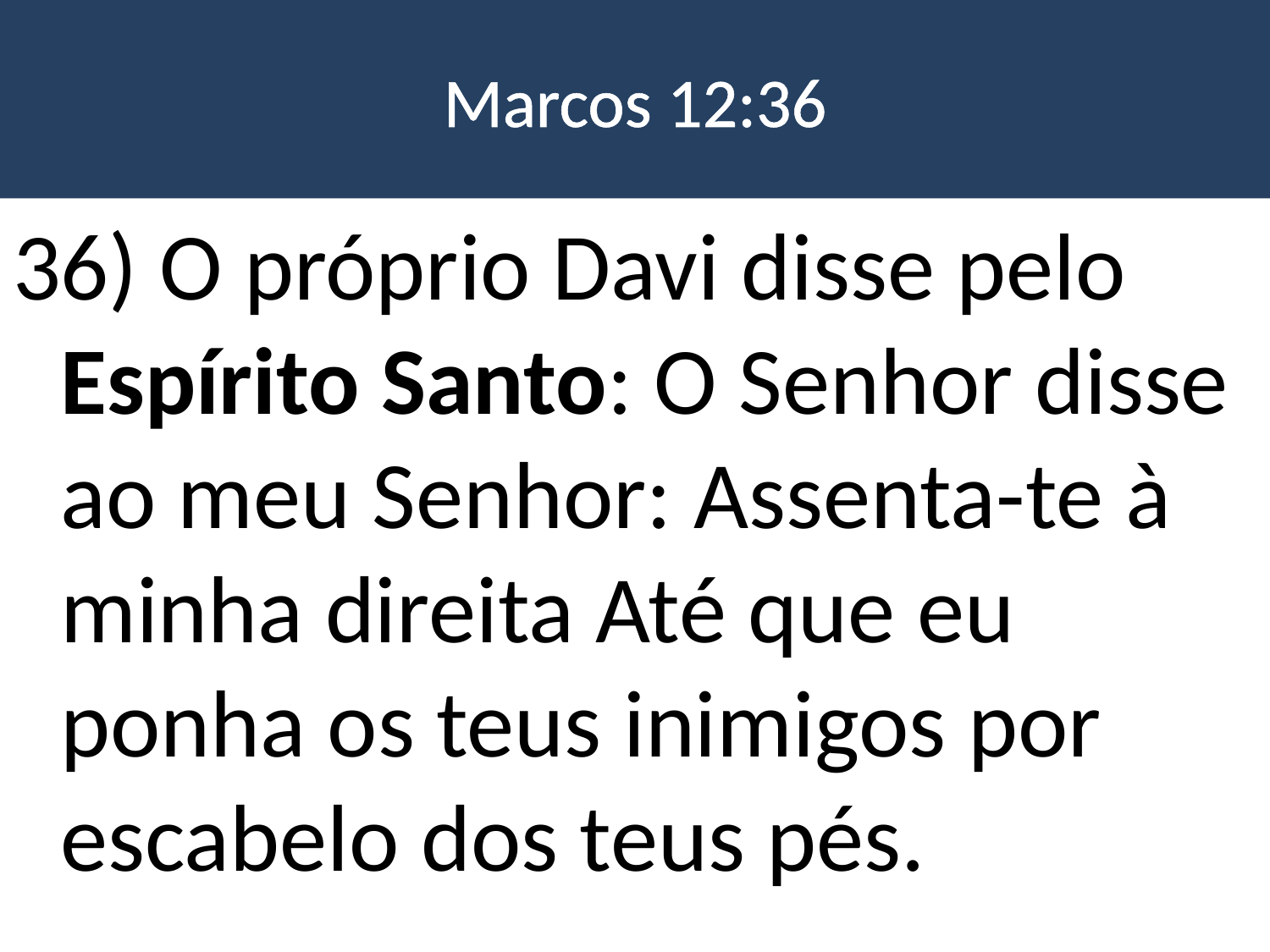

# Marcos 12:36
36) O próprio Davi disse pelo Espírito Santo: O Senhor disse ao meu Senhor: Assenta-te à minha direita Até que eu ponha os teus inimigos por escabelo dos teus pés.